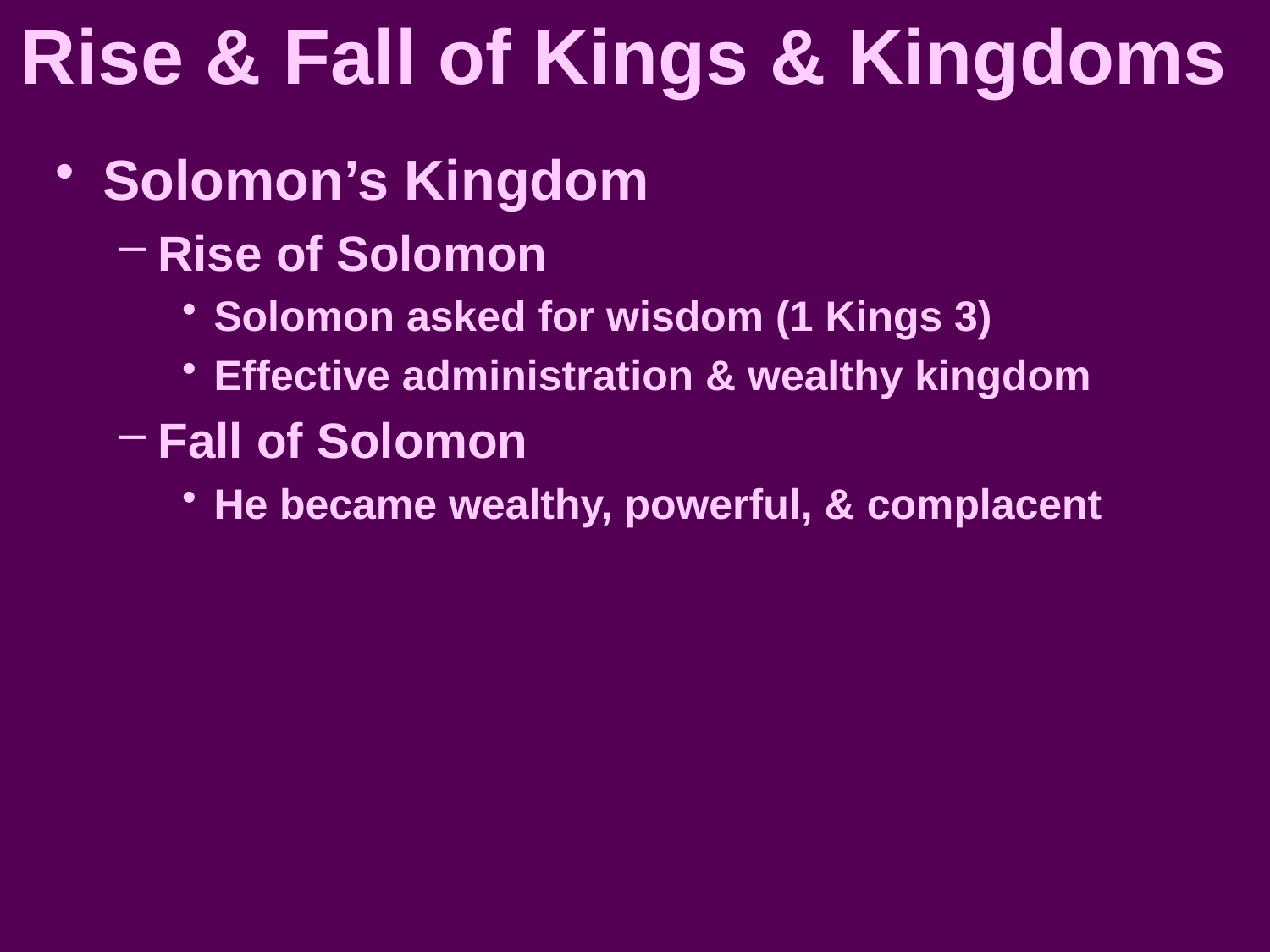

# Rise & Fall of Kings & Kingdoms
Solomon’s Kingdom
Rise of Solomon
Solomon asked for wisdom (1 Kings 3)
Effective administration & wealthy kingdom
Fall of Solomon
He became wealthy, powerful, & complacent